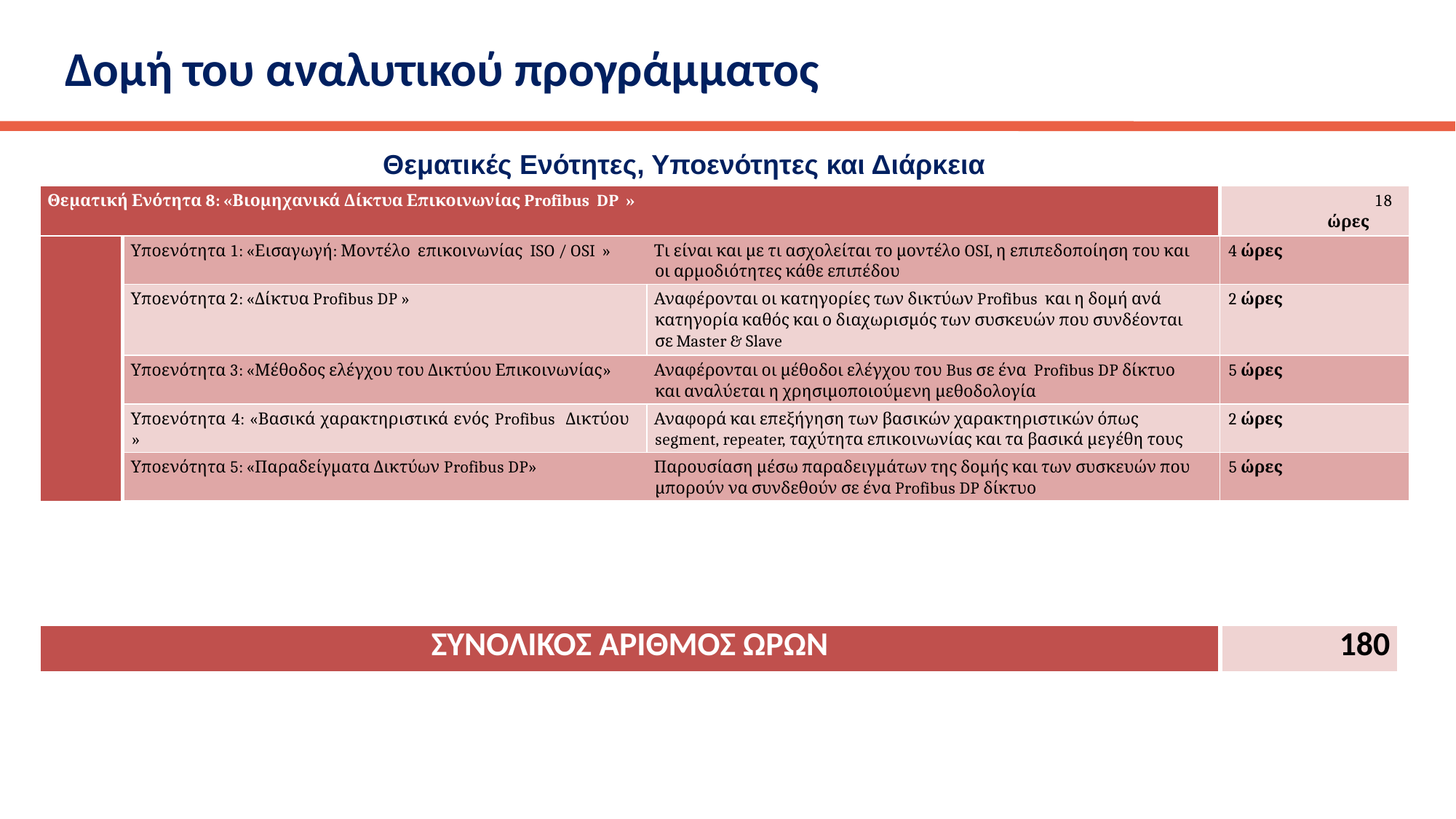

# Δομή του αναλυτικού προγράμματος
Θεματικές Ενότητες, Υποενότητες και Διάρκεια
| Θεματική Ενότητα 8: «Βιομηχανικά Δίκτυα Επικοινωνίας Profibus DP » |  |  |  | 18 ώρες |
| --- | --- | --- | --- | --- |
|  | Υποενότητα 1: «Εισαγωγή: Μοντέλο επικοινωνίας ISO / OSI » | Τι είναι και με τι ασχολείται το μοντέλο OSI, η επιπεδοποίηση του και οι αρμοδιότητες κάθε επιπέδου | 4 ώρες |  |
|  | Υποενότητα 2: «Δίκτυα Profibus DP » | Αναφέρονται οι κατηγορίες των δικτύων Profibus και η δομή ανά κατηγορία καθός και ο διαχωρισμός των συσκευών που συνδέονται σε Master & Slave | 2 ώρες |  |
|  | Υποενότητα 3: «Μέθοδος ελέγχου του Δικτύου Επικοινωνίας» | Αναφέρονται οι μέθοδοι ελέγχου του Bus σε ένα Profibus DP δίκτυο και αναλύεται η χρησιμοποιούμενη μεθοδολογία | 5 ώρες |  |
|  | Υποενότητα 4: «Βασικά χαρακτηριστικά ενός Profibus Δικτύου » | Αναφορά και επεξήγηση των βασικών χαρακτηριστικών όπως segment, repeater, ταχύτητα επικοινωνίας και τα βασικά μεγέθη τους | 2 ώρες |  |
|  | Υποενότητα 5: «Παραδείγματα Δικτύων Profibus DP» | Παρουσίαση μέσω παραδειγμάτων της δομής και των συσκευών που μπορούν να συνδεθούν σε ένα Profibus DP δίκτυο | 5 ώρες |  |
| ΣΥΝΟΛΙΚΟΣ ΑΡΙΘΜΟΣ ΩΡΩΝ | 180 |
| --- | --- |